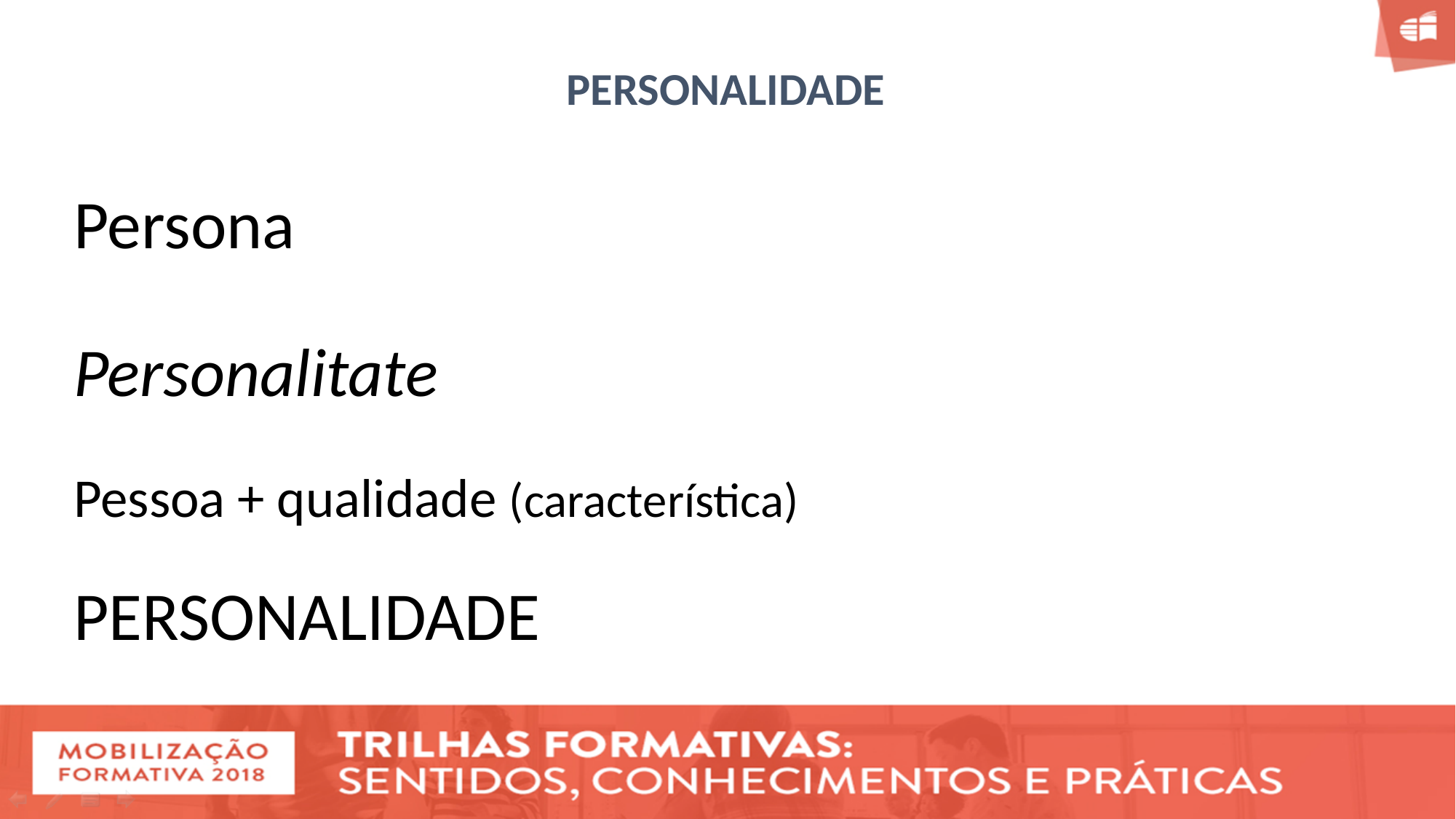

PERSONALIDADE
# Persona Personalitate Pessoa + qualidade (característica) PERSONALIDADE